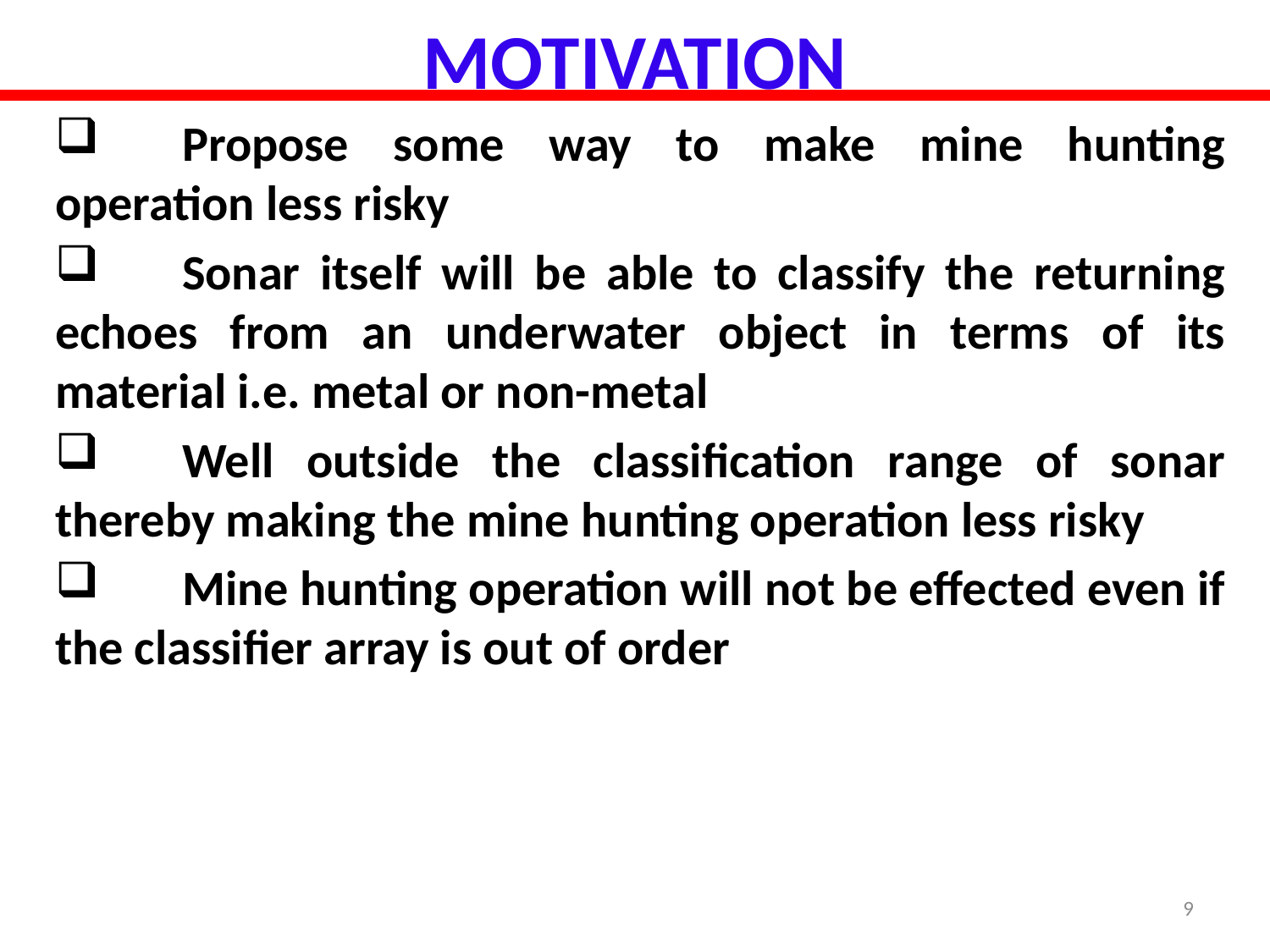

MOTIVATION
	Propose some way to make mine hunting operation less risky
	Sonar itself will be able to classify the returning echoes from an underwater object in terms of its material i.e. metal or non-metal
	Well outside the classification range of sonar thereby making the mine hunting operation less risky
	Mine hunting operation will not be effected even if the classifier array is out of order
9